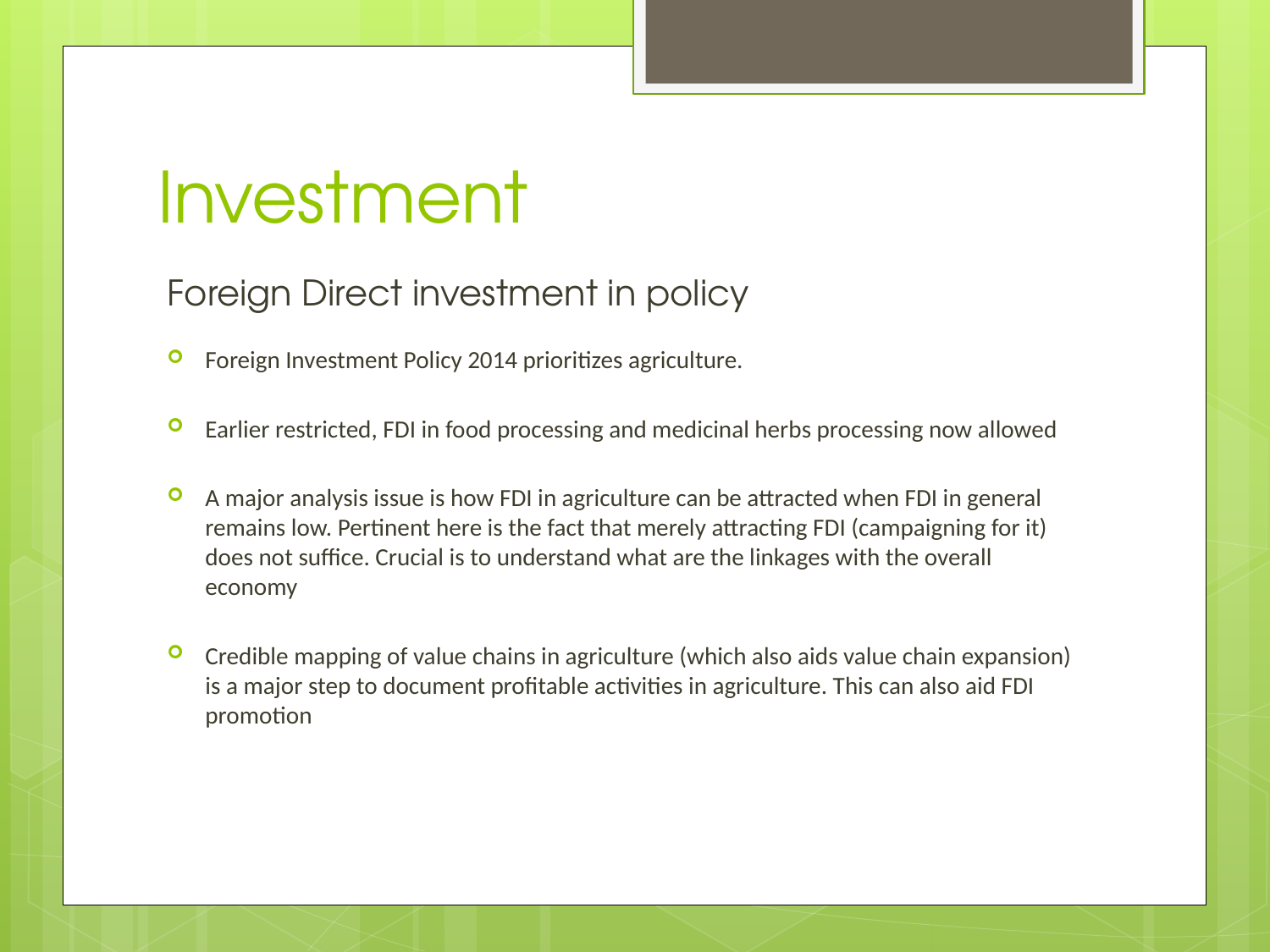

# Investment
Foreign Direct investment in policy

Foreign Investment Policy 2014 prioritizes agriculture.

Earlier restricted, FDI in food processing and medicinal herbs processing now allowed

A major analysis issue is how FDI in agriculture can be attracted when FDI in general remains low. Pertinent here is the fact that merely attracting FDI (campaigning for it) does not suffice. Crucial is to understand what are the linkages with the overall economy

Credible mapping of value chains in agriculture (which also aids value chain expansion) is a major step to document profitable activities in agriculture. This can also aid FDI promotion